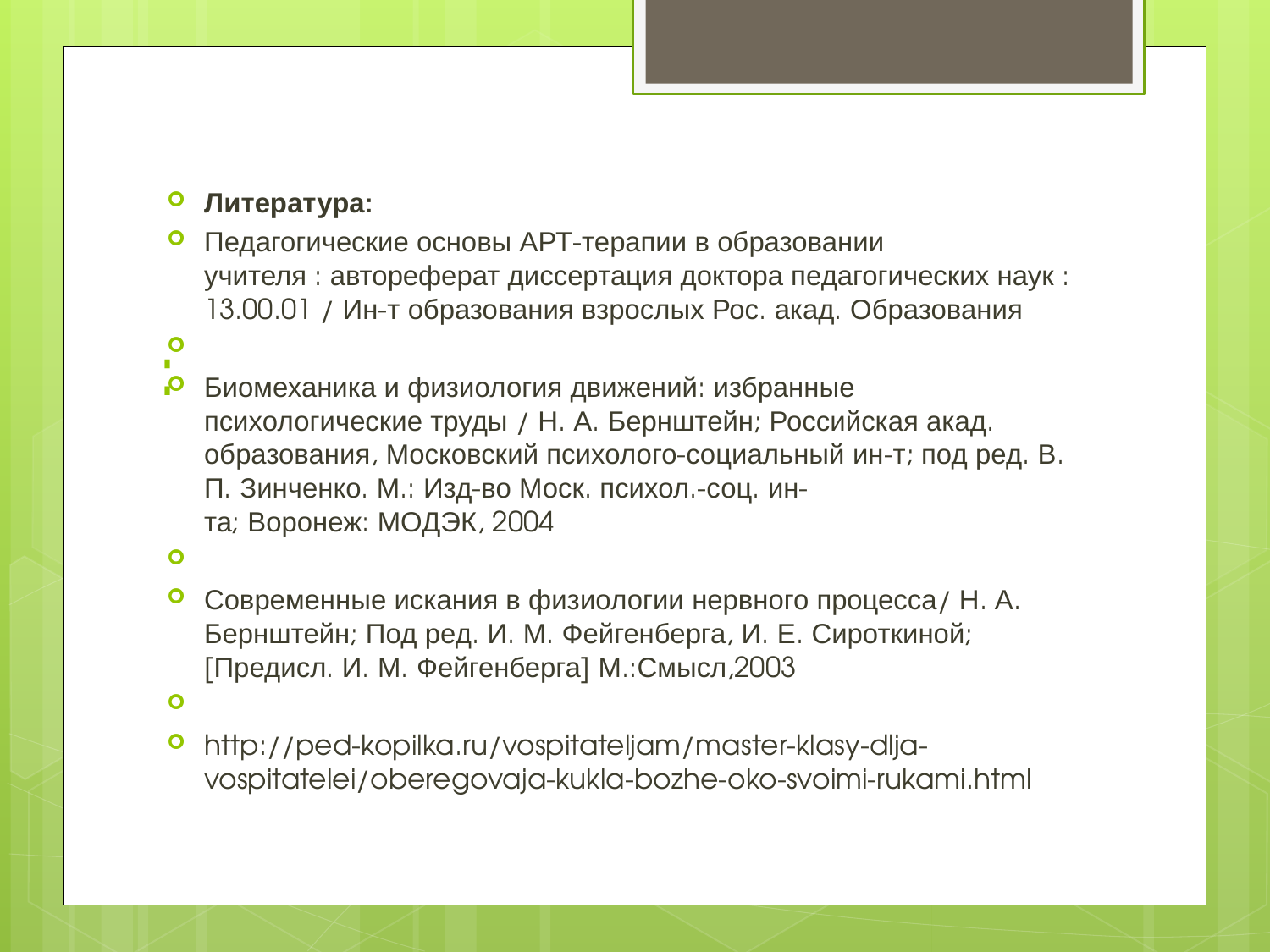

Литература:
Педагогические основы АРТ-терапии в образовании учителя : автореферат диссертация доктора педагогических наук : 13.00.01 / Ин-т образования взрослых Рос. акад. Образования

Биомеханика и физиология движений: избранные психологические труды / Н. А. Бернштейн; Российская акад. образования, Московский психолого-социальный ин-т; под ред. В. П. Зинченко. М.: Изд-во Моск. психол.-соц. ин-та; Воронеж: МОДЭК, 2004

Современные искания в физиологии нервного процесса/ Н. А. Бернштейн; Под ред. И. М. Фейгенберга, И. Е. Сироткиной; [Предисл. И. М. Фейгенберга] М.:Смысл,2003

http://ped-kopilka.ru/vospitateljam/master-klasy-dlja-vospitatelei/oberegovaja-kukla-bozhe-oko-svoimi-rukami.html

# :